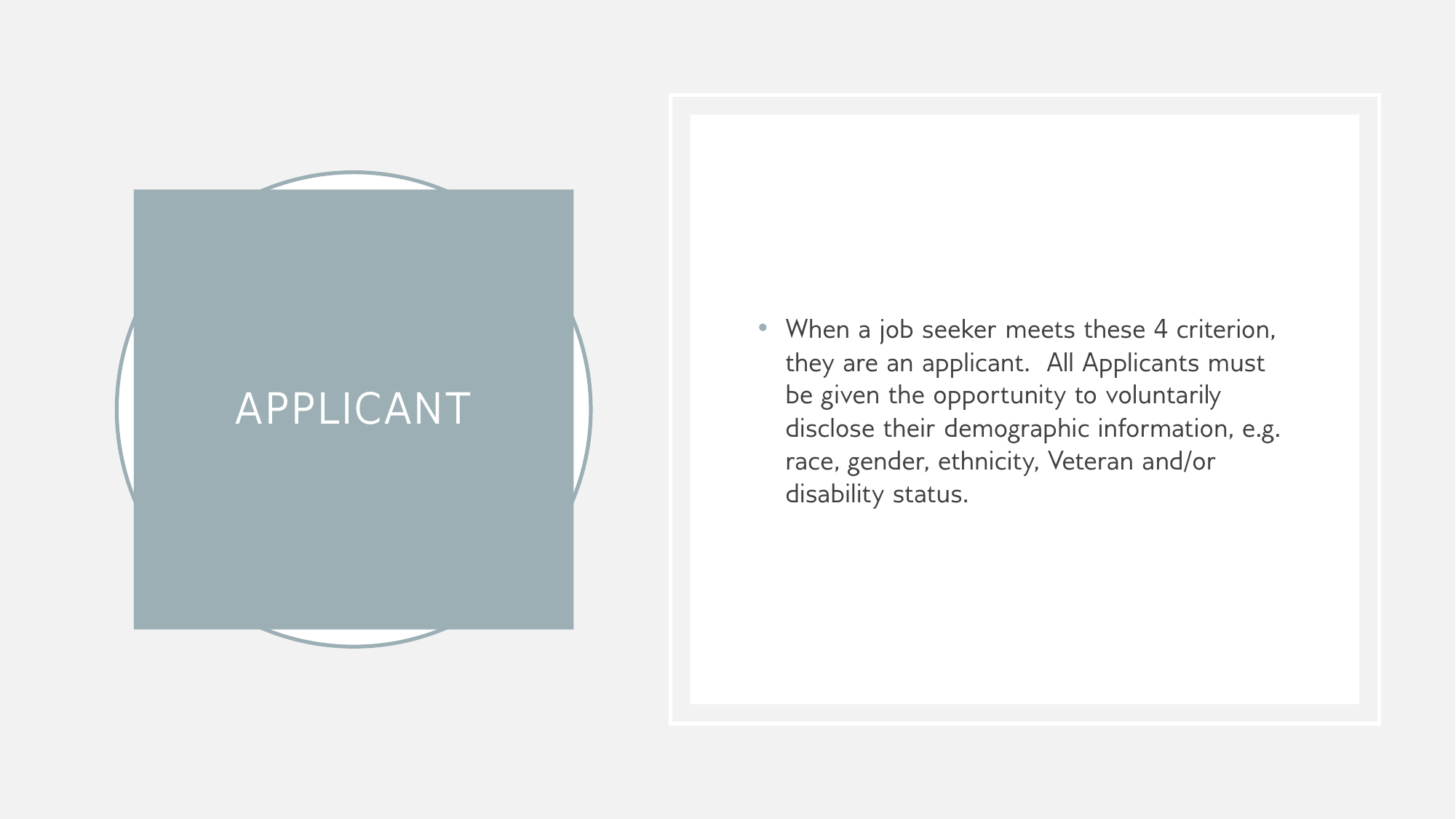

When a job seeker meets these 4 criterion, they are an applicant.  All Applicants must be given the opportunity to voluntarily disclose their demographic information, e.g. race, gender, ethnicity, Veteran and/or disability status.
# Applicant